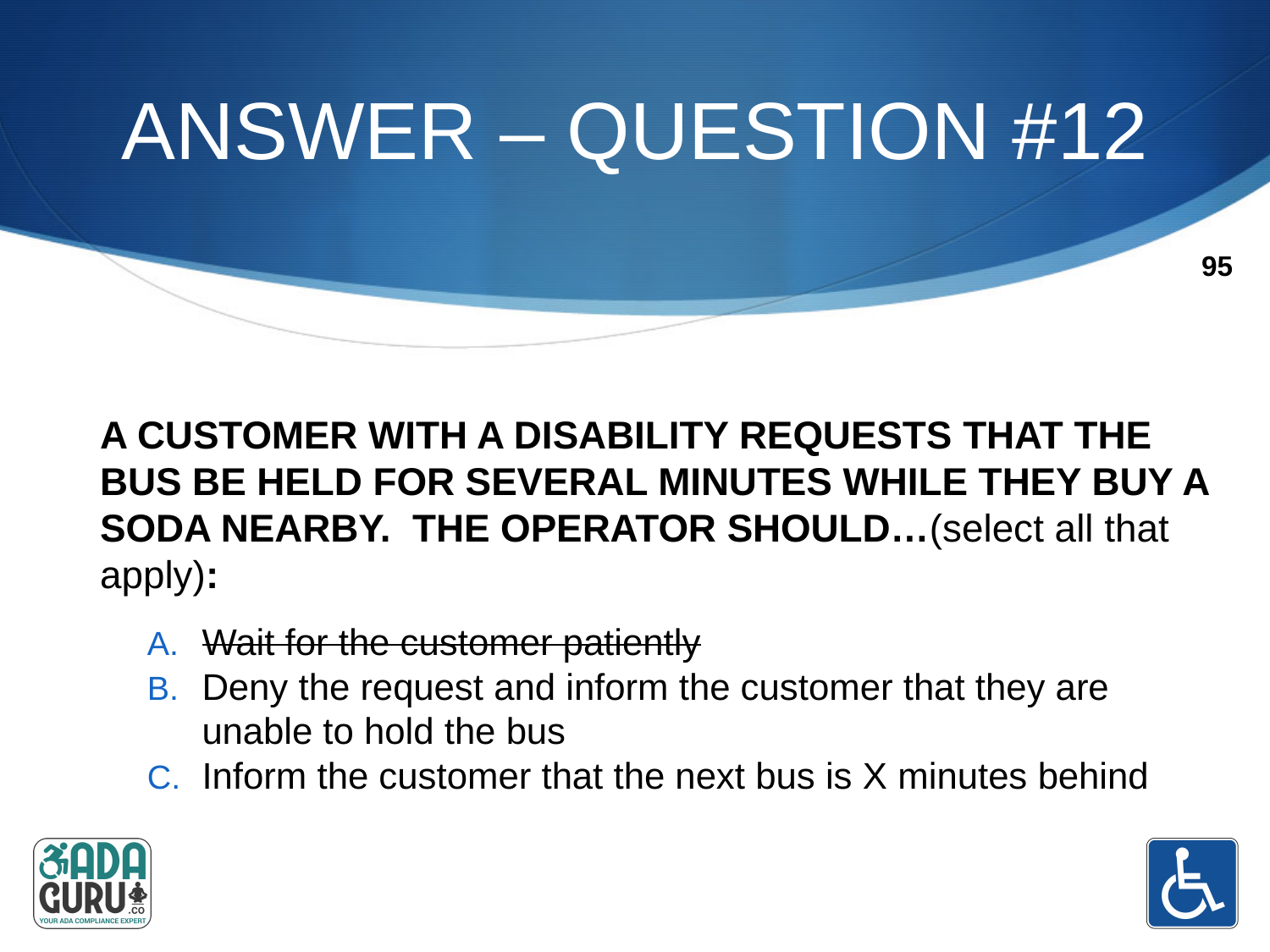

# ANSWER – QUESTION #12
95
A CUSTOMER WITH A DISABILITY REQUESTS THAT THE BUS BE HELD FOR SEVERAL MINUTES WHILE THEY BUY A SODA NEARBY.  THE OPERATOR SHOULD…(select all that apply):

Wait for the customer patiently
Deny the request and inform the customer that they are unable to hold the bus
Inform the customer that the next bus is X minutes behind